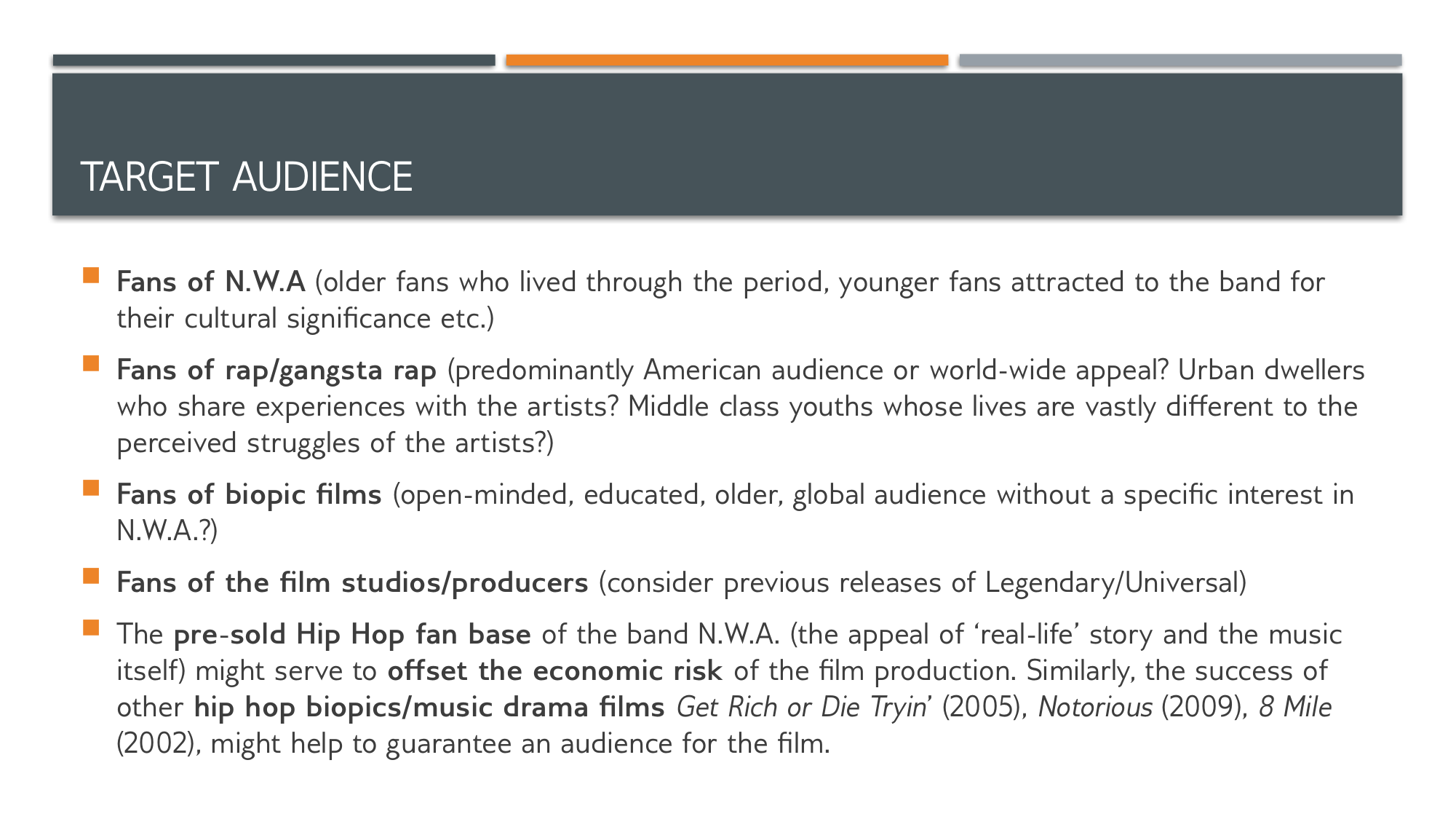

# Target AUDIENCE
Fans of N.W.A (older fans who lived through the period, younger fans attracted to the band for their cultural significance etc.)
Fans of rap/gangsta rap (predominantly American audience or world-wide appeal? Urban dwellers who share experiences with the artists? Middle class youths whose lives are vastly different to the perceived struggles of the artists?)
Fans of biopic films (open-minded, educated, older, global audience without a specific interest in N.W.A.?)
Fans of the film studios/producers (consider previous releases of Legendary/Universal)
The pre-sold Hip Hop fan base of the band N.W.A. (the appeal of ‘real-life’ story and the music itself) might serve to offset the economic risk of the film production. Similarly, the success of other hip hop biopics/music drama films Get Rich or Die Tryin’ (2005), Notorious (2009), 8 Mile (2002), might help to guarantee an audience for the film.